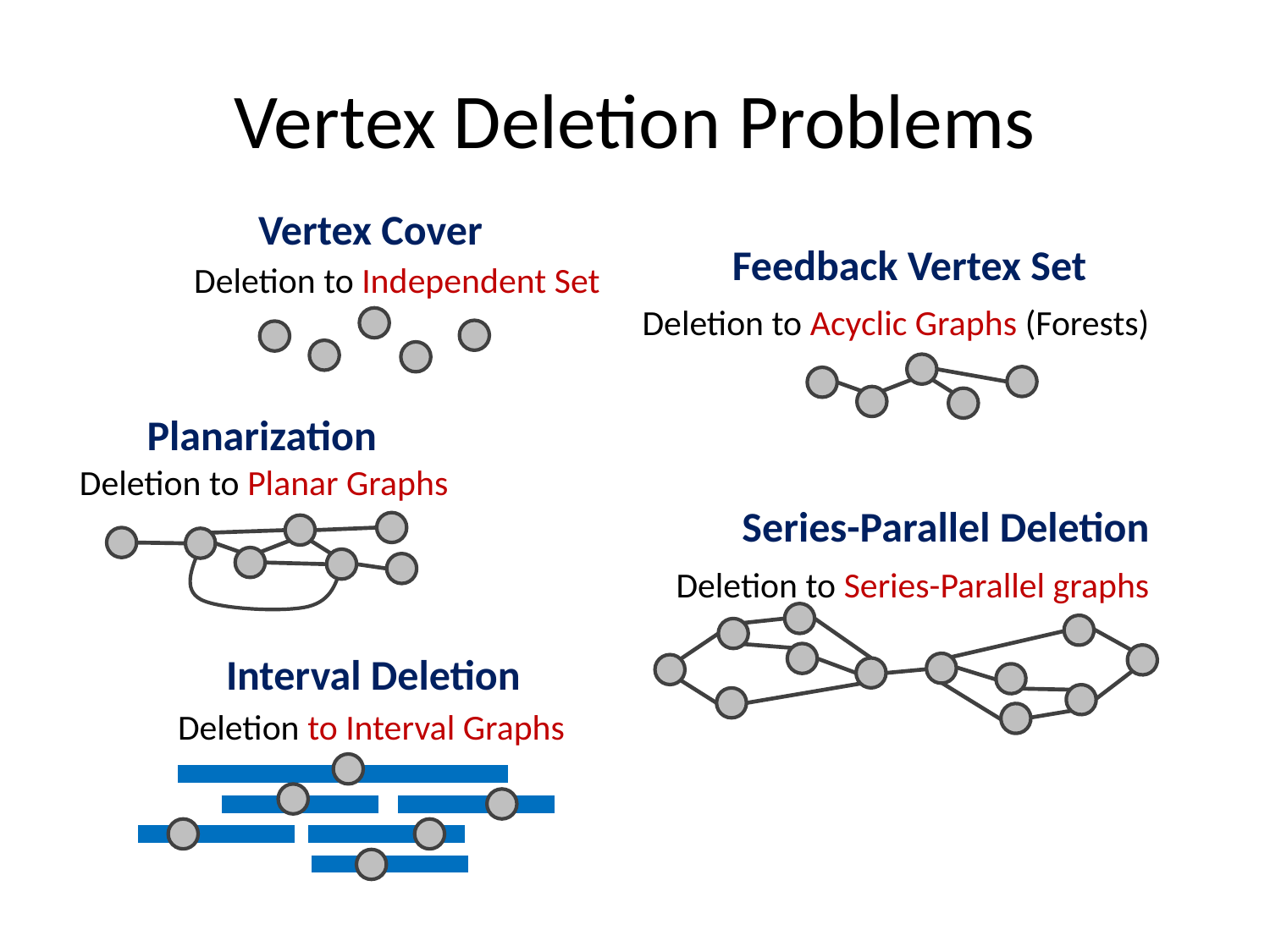

# Vertex Deletion Problems
Vertex Cover
Feedback Vertex Set
Deletion to Independent Set
Deletion to Acyclic Graphs (Forests)

Planarization
Deletion to Planar Graphs
Series-Parallel Deletion

Deletion to Series-Parallel graphs

Interval Deletion
Deletion to Interval Graphs